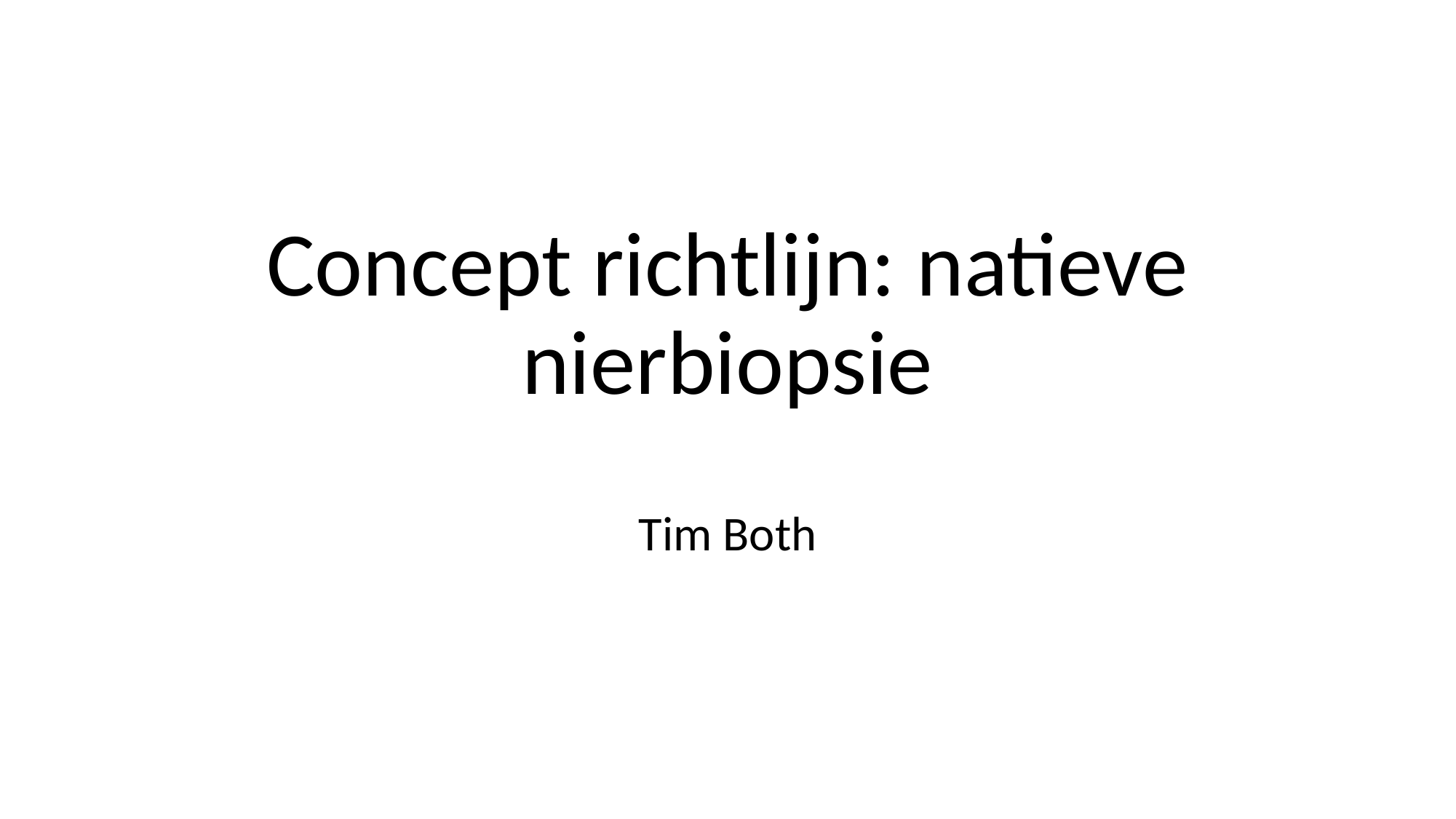

# Concept richtlijn: natieve nierbiopsie

Tim Both